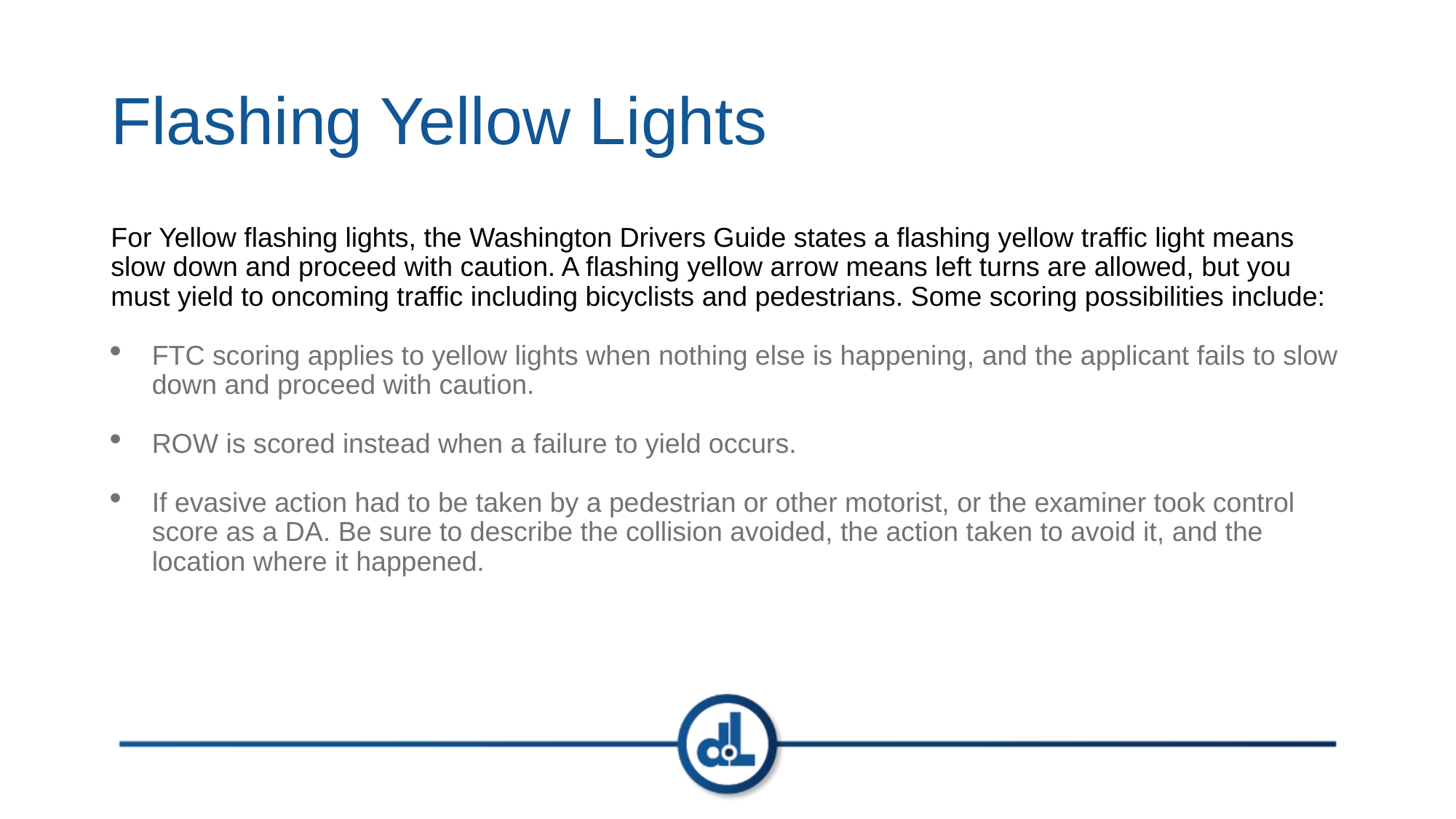

# Flashing Yellow Lights
For Yellow flashing lights, the Washington Drivers Guide states a flashing yellow traffic light means slow down and proceed with caution. A flashing yellow arrow means left turns are allowed, but you must yield to oncoming traffic including bicyclists and pedestrians. Some scoring possibilities include:

FTC scoring applies to yellow lights when nothing else is happening, and the applicant fails to slow down and proceed with caution.

ROW is scored instead when a failure to yield occurs.

If evasive action had to be taken by a pedestrian or other motorist, or the examiner took control score as a DA. Be sure to describe the collision avoided, the action taken to avoid it, and the location where it happened.